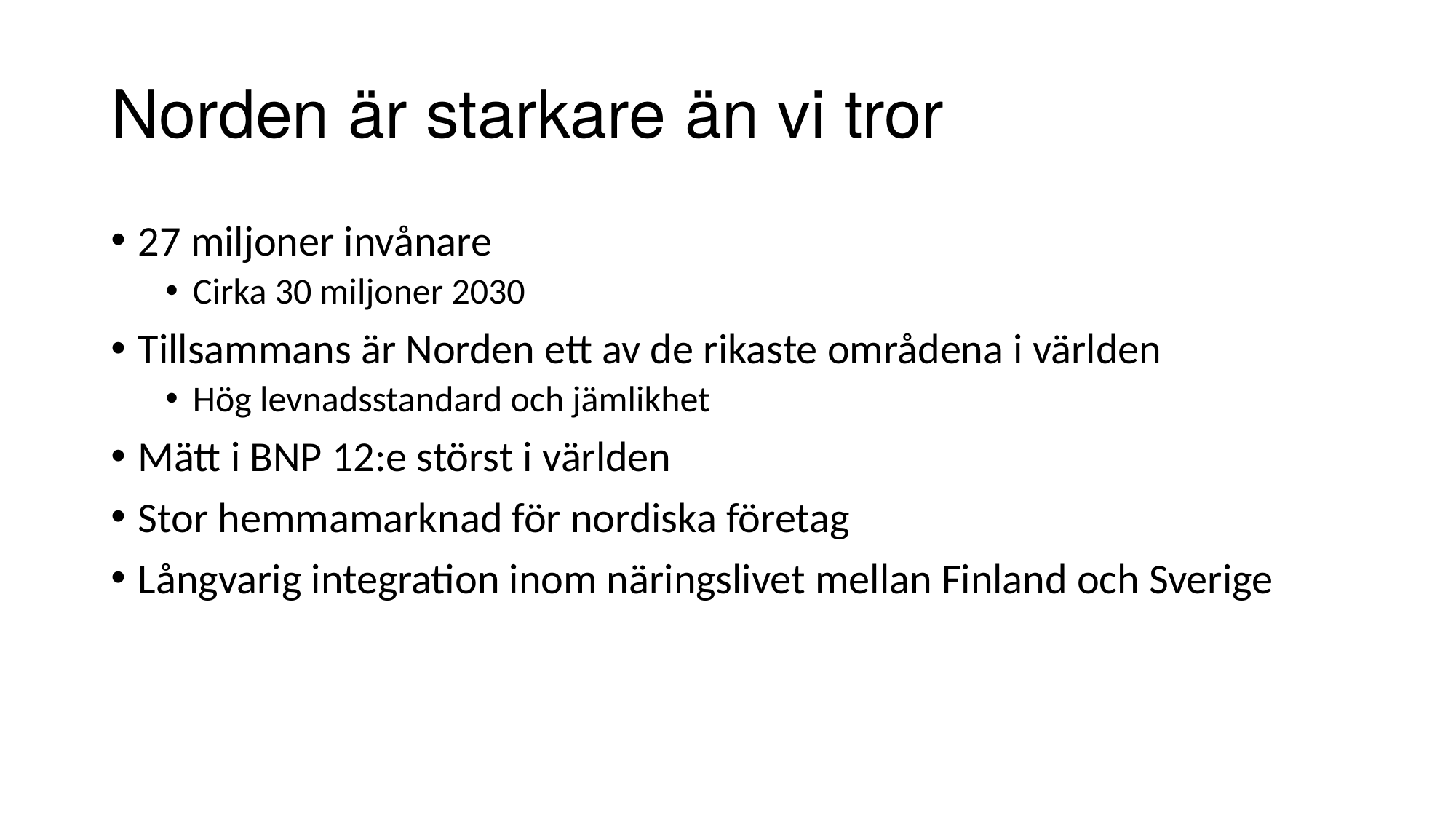

# Norden är starkare än vi tror
27 miljoner invånare
Cirka 30 miljoner 2030
Tillsammans är Norden ett av de rikaste områdena i världen
Hög levnadsstandard och jämlikhet
Mätt i BNP 12:e störst i världen
Stor hemmamarknad för nordiska företag
Långvarig integration inom näringslivet mellan Finland och Sverige